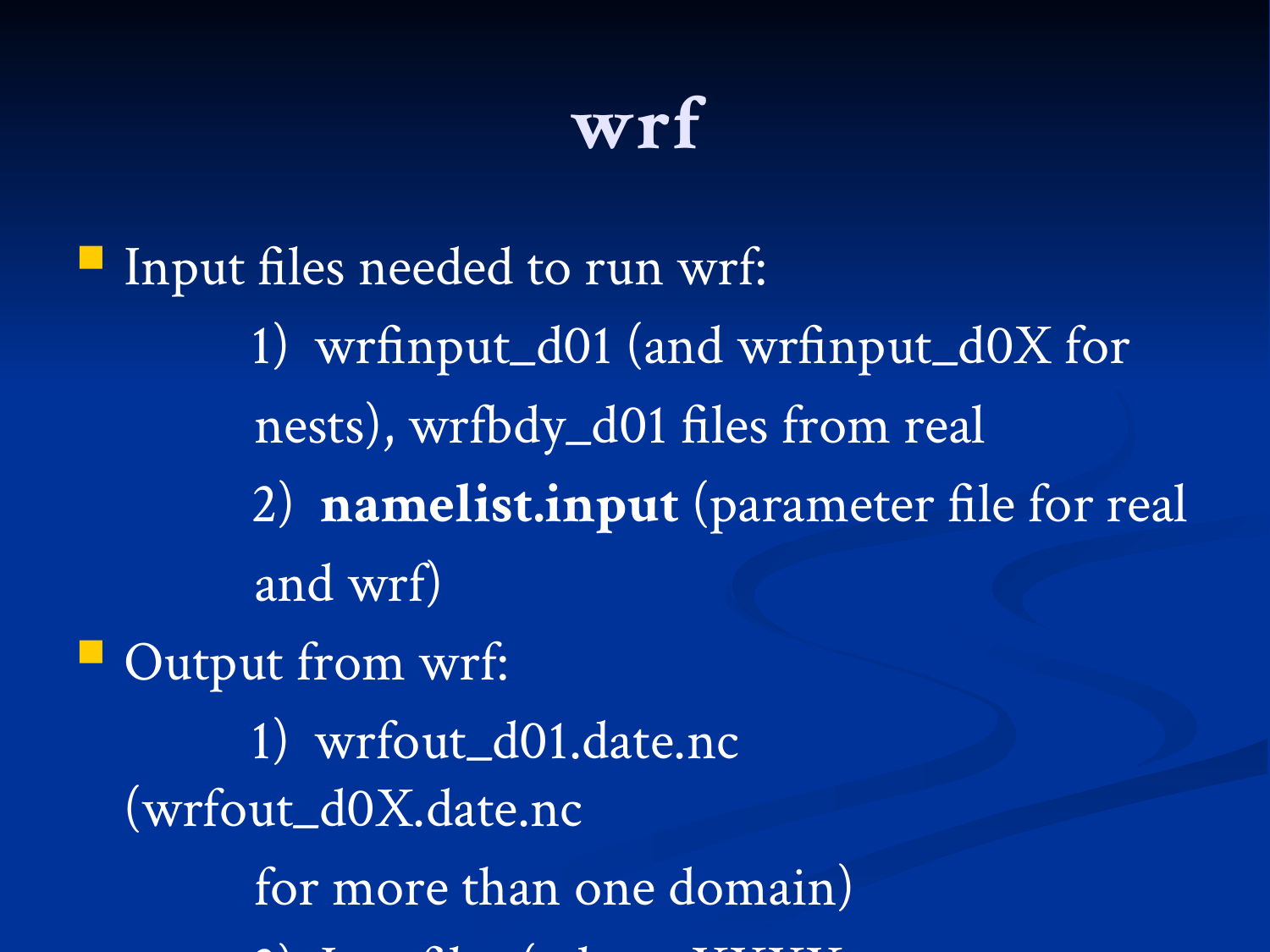

# wrf
Input files needed to run wrf:
		1)  wrfinput_d01 (and wrfinput_d0X for
              nests), wrfbdy_d01 files from real
		2)  namelist.input (parameter file for real
              and wrf)
Output from wrf:
		1)  wrfout_d01.date.nc (wrfout_d0X.date.nc
              for more than one domain)
		2)  Log files (rsl.out.XXXX, rsl.error.XXXX)